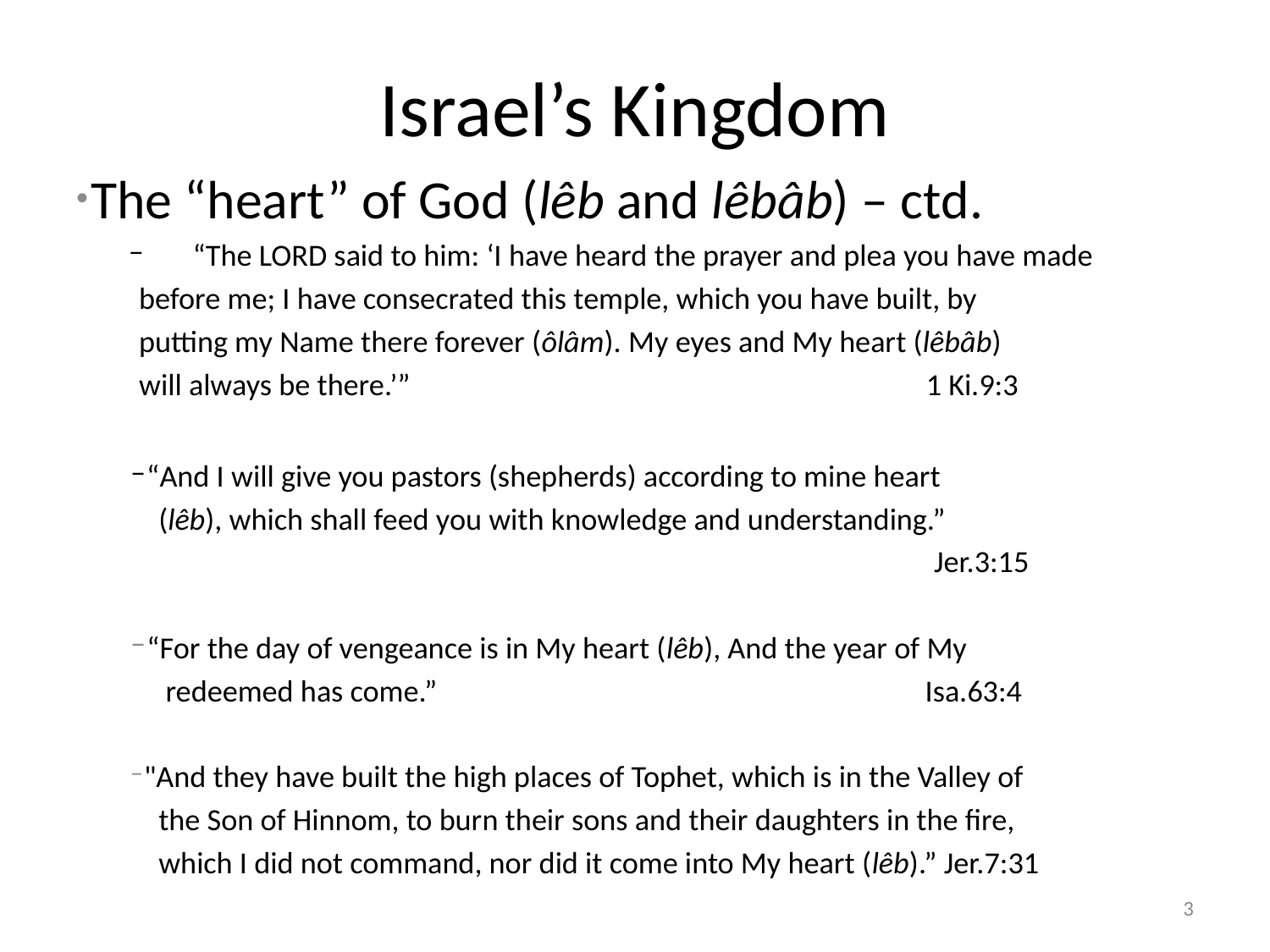

# Israel’s Kingdom
 The “heart” of God (lêb and lêbâb) – ctd.
  “The LORD said to him: ‘I have heard the prayer and plea you have made
         before me; I have consecrated this temple, which you have built, by
         putting my Name there forever (ôlâm). My eyes and My heart (lêbâb)
         will always be there.’”                                                                          1 Ki.9:3

 “And I will give you pastors (shepherds) according to mine heart
    (lêb), which shall feed you with knowledge and understanding.”
                                                                                                                   Jer.3:15

 “For the day of vengeance is in My heart (lêb), And the year of My
     redeemed has come.”                                                                      Isa.63:4

 "And they have built the high places of Tophet, which is in the Valley of
    the Son of Hinnom, to burn their sons and their daughters in the fire,
    which I did not command, nor did it come into My heart (lêb).” Jer.7:31
3